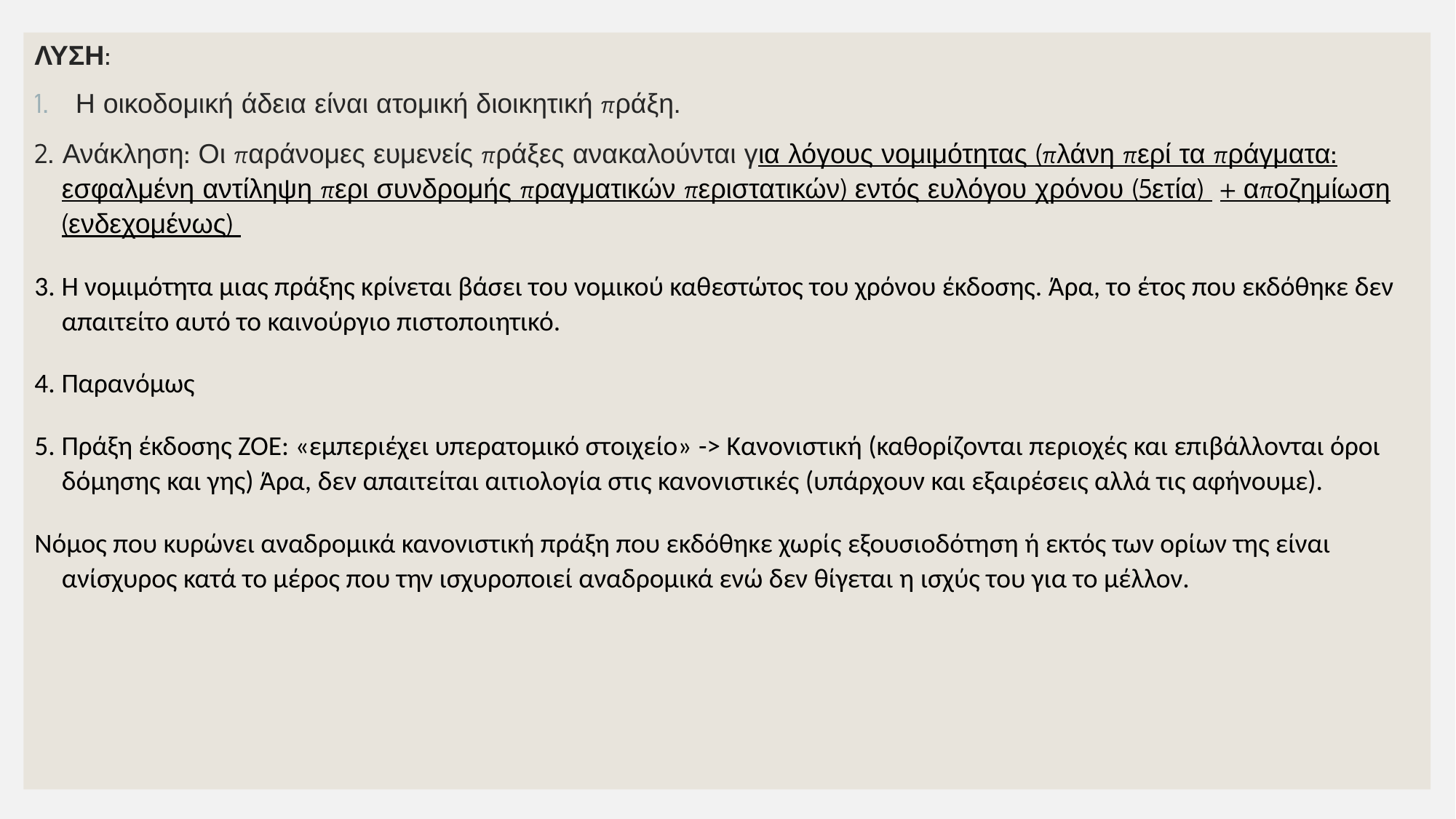

ΛΥΣΗ:
Η οικοδομική άδεια είναι ατομική διοικητική πράξη.
2. Ανάκληση: Οι παράνομες ευμενείς πράξες ανακαλούνται για λόγους νομιμότητας (πλάνη περί τα πράγματα: εσφαλμένη αντίληψη περι συνδρομής πραγματικών περιστατικών) εντός ευλόγου χρόνου (5ετία)  + αποζημίωση (ενδεχομένως)
3. Η νομιμότητα μιας πράξης κρίνεται βάσει του νομικού καθεστώτος του χρόνου έκδοσης. Άρα, το έτος που εκδόθηκε δεν απαιτείτο αυτό το καινούργιο πιστοποιητικό.
4. Παρανόμως
5. Πράξη έκδοσης ΖΟΕ: «εμπεριέχει υπερατομικό στοιχείο» -> Κανονιστική (καθορίζονται περιοχές και επιβάλλονται όροι δόμησης και γης) Άρα, δεν απαιτείται αιτιολογία στις κανονιστικές (υπάρχουν και εξαιρέσεις αλλά τις αφήνουμε).
Νόμος που κυρώνει αναδρομικά κανονιστική πράξη που εκδόθηκε χωρίς εξουσιοδότηση ή εκτός των ορίων της είναι ανίσχυρος κατά το μέρος που την ισχυροποιεί αναδρομικά ενώ δεν θίγεται η ισχύς του για το μέλλον.